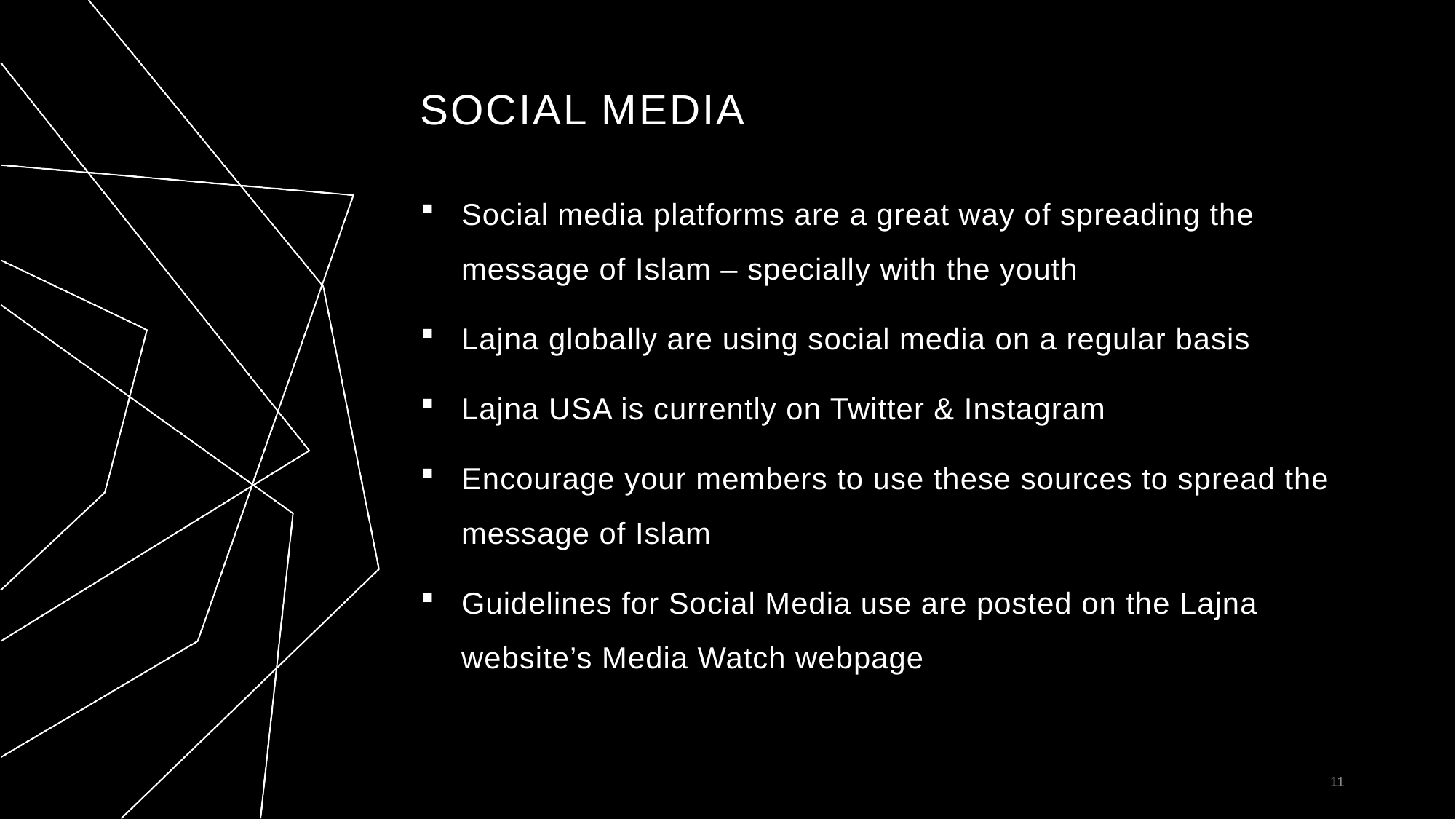

# Social MEDIA
Social media platforms are a great way of spreading the message of Islam – specially with the youth
Lajna globally are using social media on a regular basis
Lajna USA is currently on Twitter & Instagram
Encourage your members to use these sources to spread the message of Islam
Guidelines for Social Media use are posted on the Lajna website’s Media Watch webpage
11